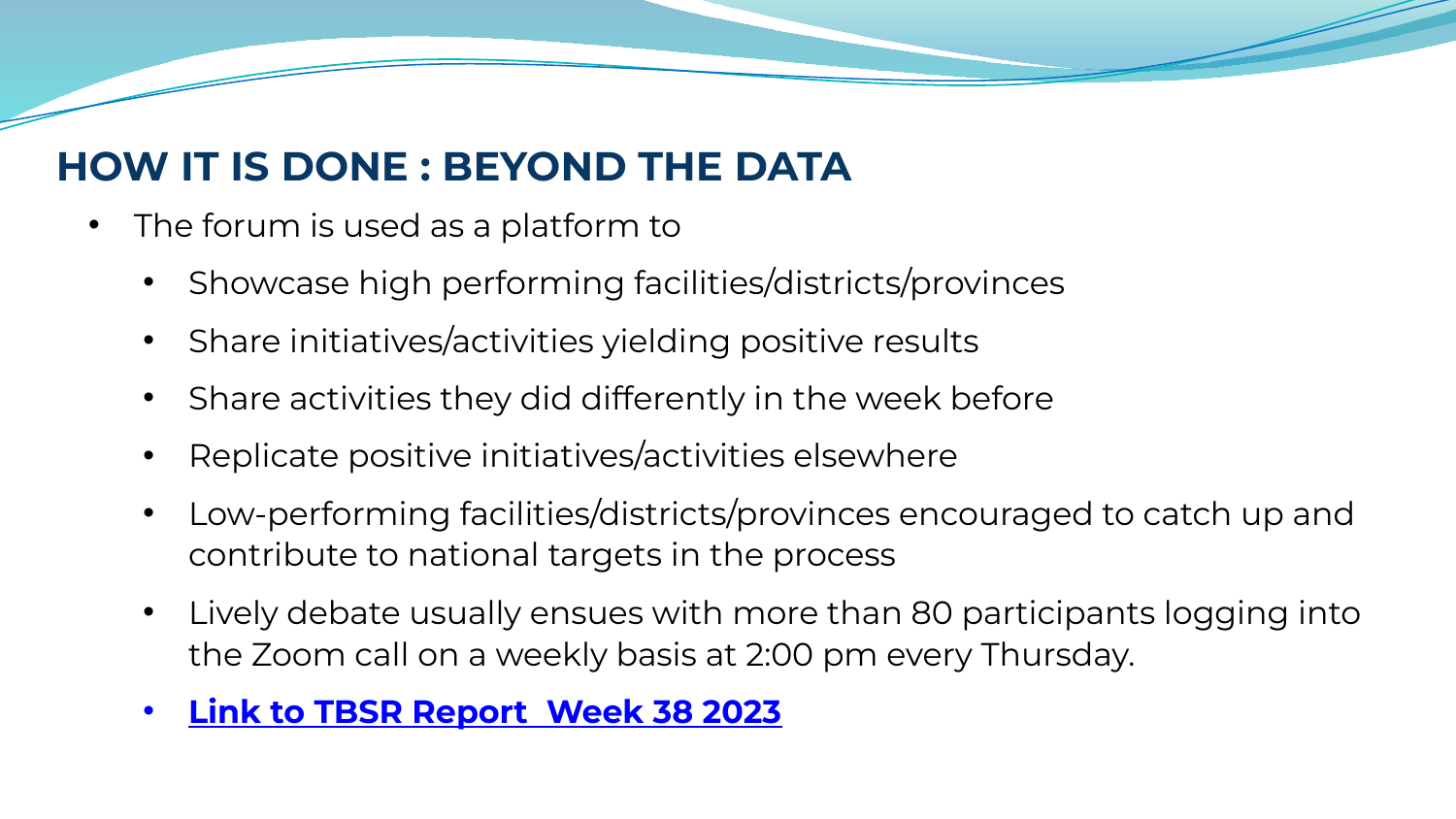

How it is done : beyond the data
The forum is used as a platform to
Showcase high performing facilities/districts/provinces
Share initiatives/activities yielding positive results
Share activities they did differently in the week before
Replicate positive initiatives/activities elsewhere
Low-performing facilities/districts/provinces encouraged to catch up and contribute to national targets in the process
Lively debate usually ensues with more than 80 participants logging into the Zoom call on a weekly basis at 2:00 pm every Thursday.
Link to TBSR Report  Week 38 2023